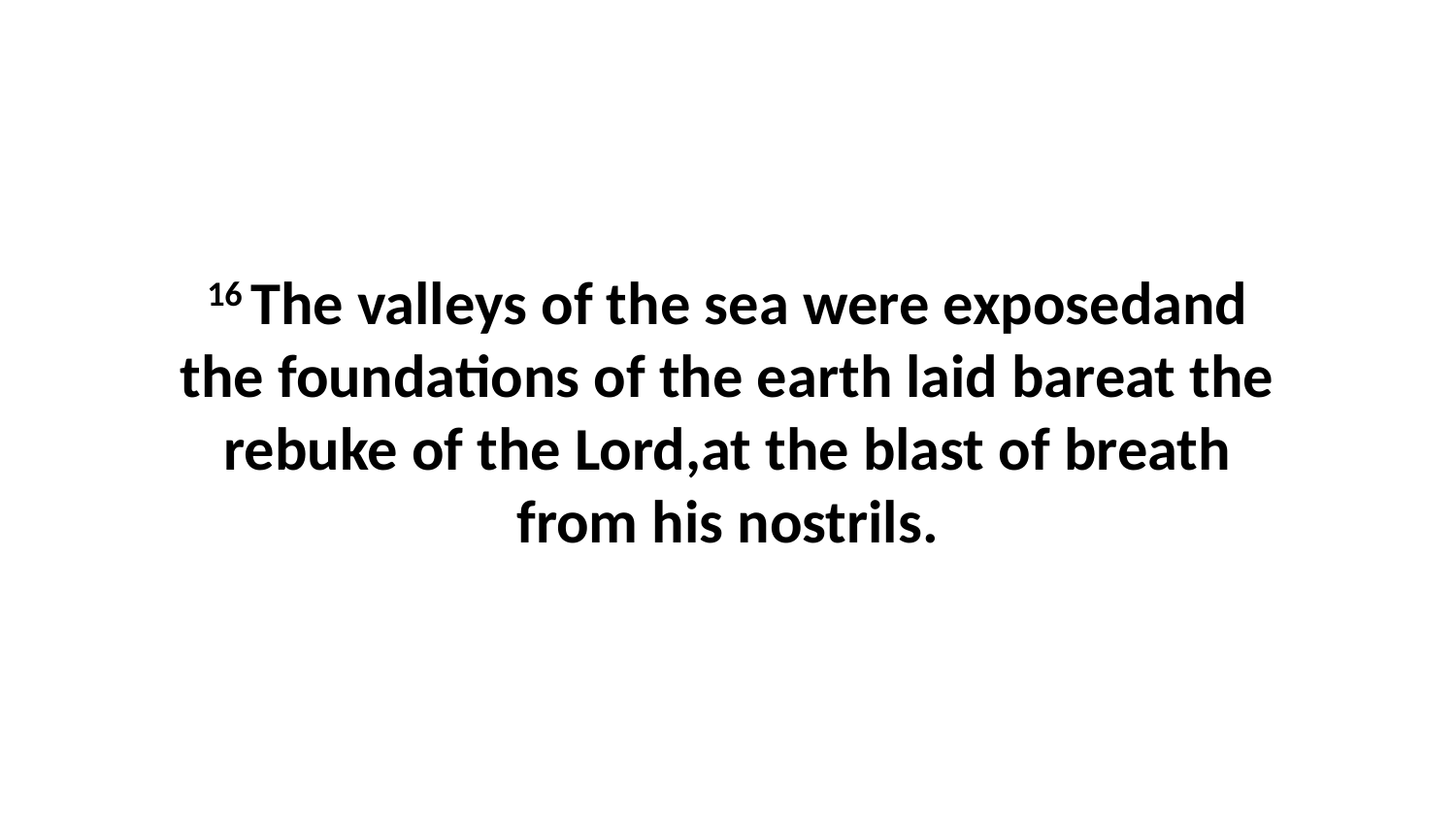

16 The valleys of the sea were exposedand the foundations of the earth laid bareat the rebuke of the Lord,at the blast of breath from his nostrils.